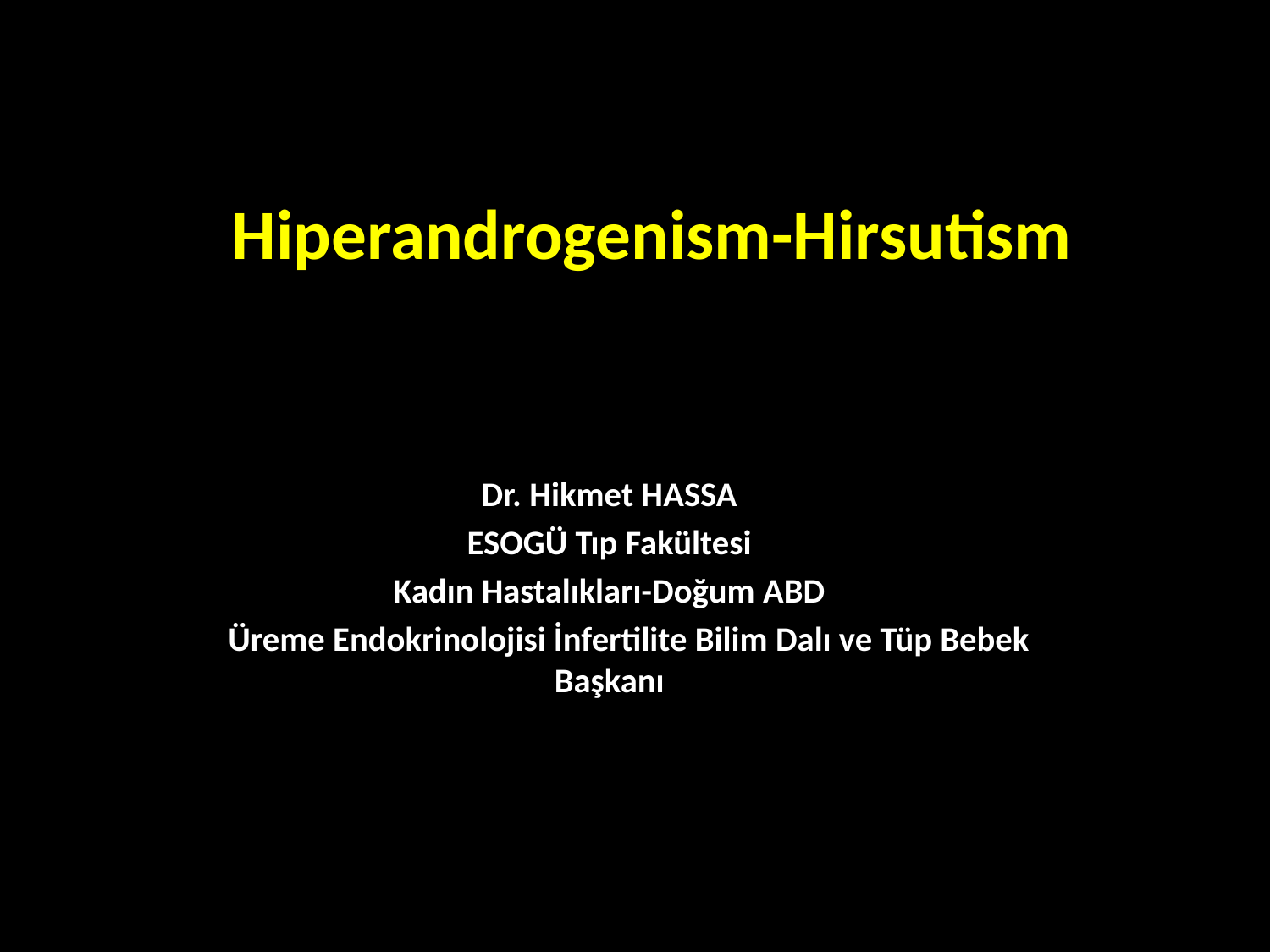

# Hiperandrogenism-Hirsutism
Dr. Hikmet HASSA
ESOGÜ Tıp Fakültesi
Kadın Hastalıkları-Doğum ABD
     Üreme Endokrinolojisi İnfertilite Bilim Dalı ve Tüp Bebek Başkanı